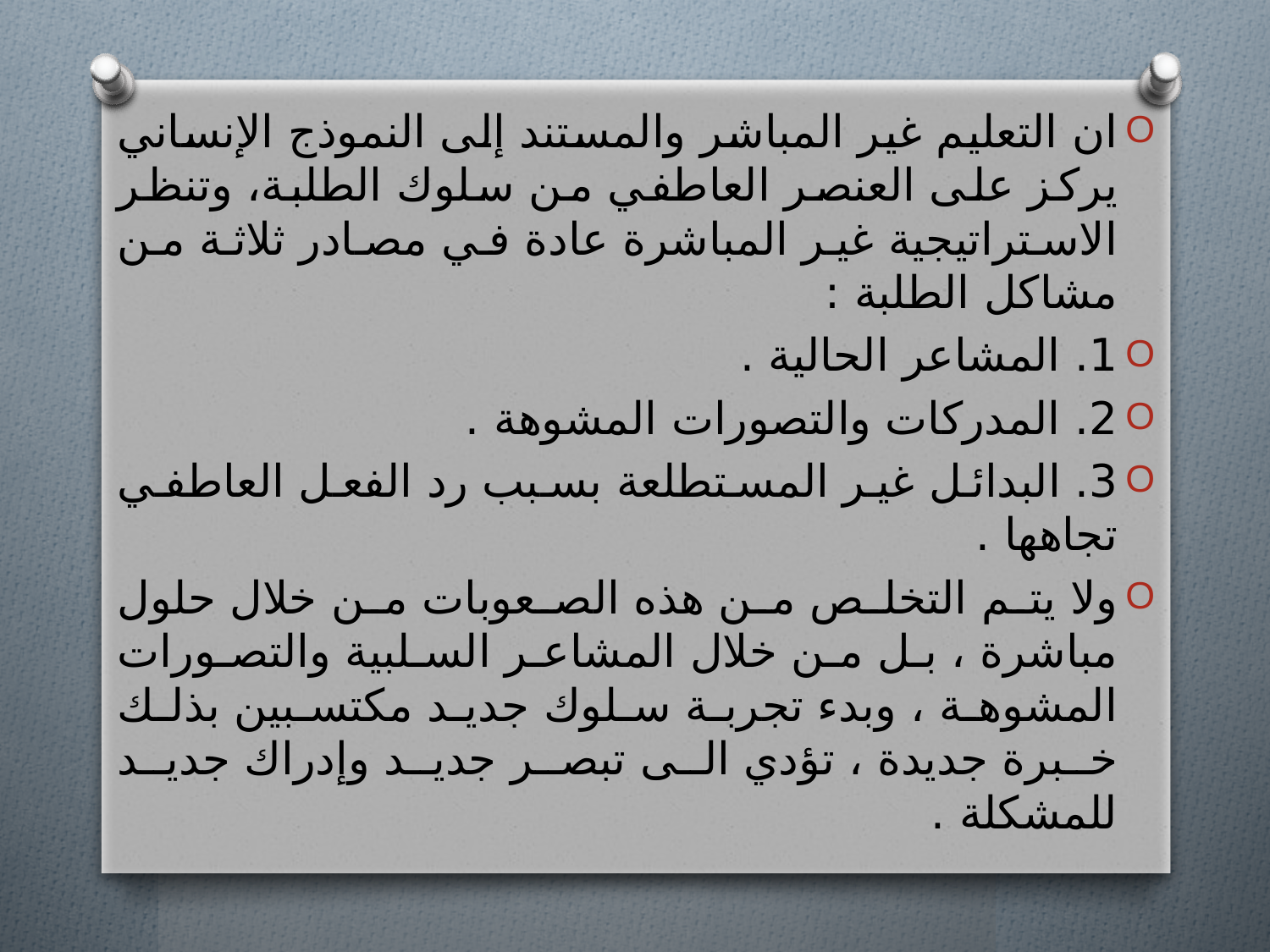

ان التعليم غير المباشر والمستند إلى النموذج الإنساني يركز على العنصر العاطفي من سلوك الطلبة، وتنظر الاستراتيجية غير المباشرة عادة في مصادر ثلاثة من مشاكل الطلبة :
1. المشاعر الحالية .
2. المدركات والتصورات المشوهة .
3. البدائل غير المستطلعة بسبب رد الفعل العاطفي تجاهها .
ولا يتم التخلص من هذه الصعوبات من خلال حلول مباشرة ، بل من خلال المشاعر السلبية والتصورات المشوهة ، وبدء تجربة سلوك جديد مكتسبين بذلك خبرة جديدة ، تؤدي الى تبصر جديد وإدراك جديد للمشكلة .